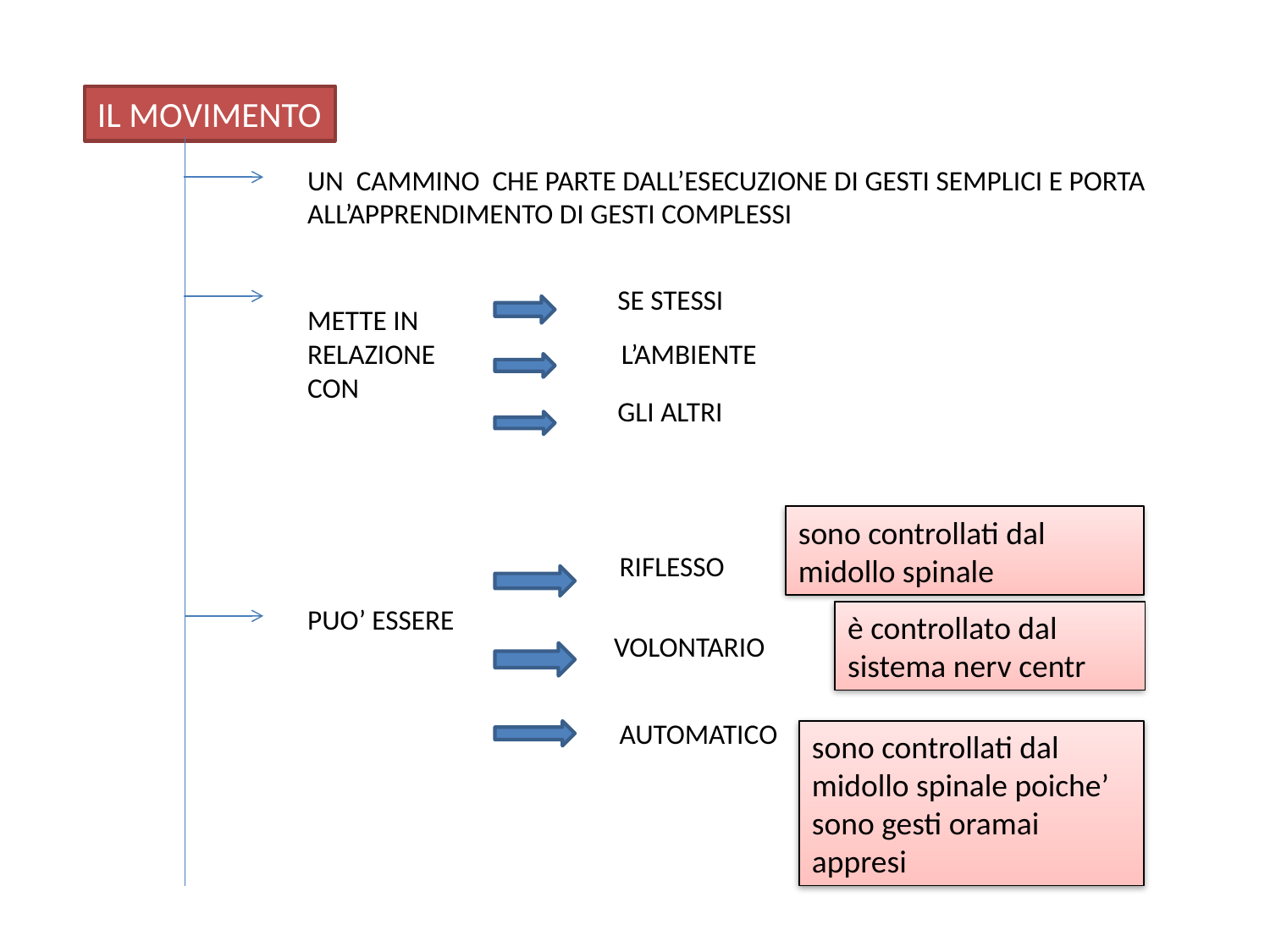

IL MOVIMENTO
UN  CAMMINO  CHE PARTE DALL’ESECUZIONE DI GESTI SEMPLICI E PORTA ALL’APPRENDIMENTO DI GESTI COMPLESSI
SE STESSI
METTE IN RELAZIONE     CON

L’AMBIENTE

GLI ALTRI

sono controllati dal midollo spinale
RIFLESSO

PUO’ ESSERE
è controllato dal sistema nerv centr
VOLONTARIO

AUTOMATICO

sono controllati dal midollo spinale poiche’ sono gesti oramai appresi